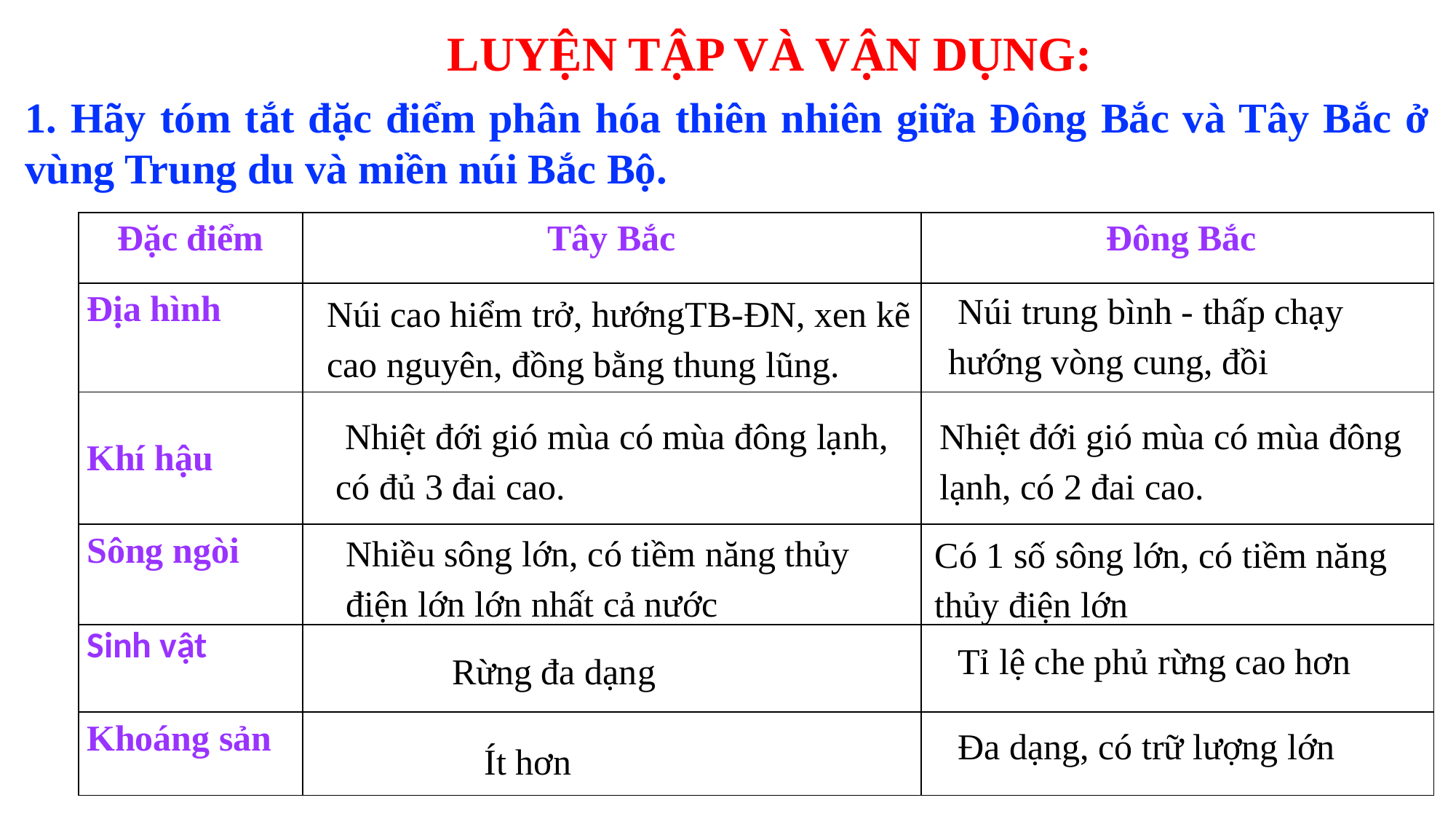

LUYỆN TẬP VÀ VẬN DỤNG:
1. Hãy tóm tắt đặc điểm phân hóa thiên nhiên giữa Đông Bắc và Tây Bắc ở vùng Trung du và miền núi Bắc Bộ.
| Đặc điểm | Tây Bắc | Đông Bắc |
| --- | --- | --- |
| Địa hình |  |  |
| Khí hậu |  |  |
| Sông ngòi |  |  |
| Sinh vật |  |  |
| Khoáng sản |  |  |
 Núi trung bình - thấp chạy hướng vòng cung, đồi
Núi cao hiểm trở, hướngTB-ĐN, xen kẽ cao nguyên, đồng bằng thung lũng.
 Nhiệt đới gió mùa có mùa đông lạnh, có đủ 3 đai cao.
Nhiệt đới gió mùa có mùa đông lạnh, có 2 đai cao.
Nhiều sông lớn, có tiềm năng thủy điện lớn lớn nhất cả nước
Có 1 số sông lớn, có tiềm năng thủy điện lớn
 Tỉ lệ che phủ rừng cao hơn
Rừng đa dạng
 Đa dạng, có trữ lượng lớn
Ít hơn